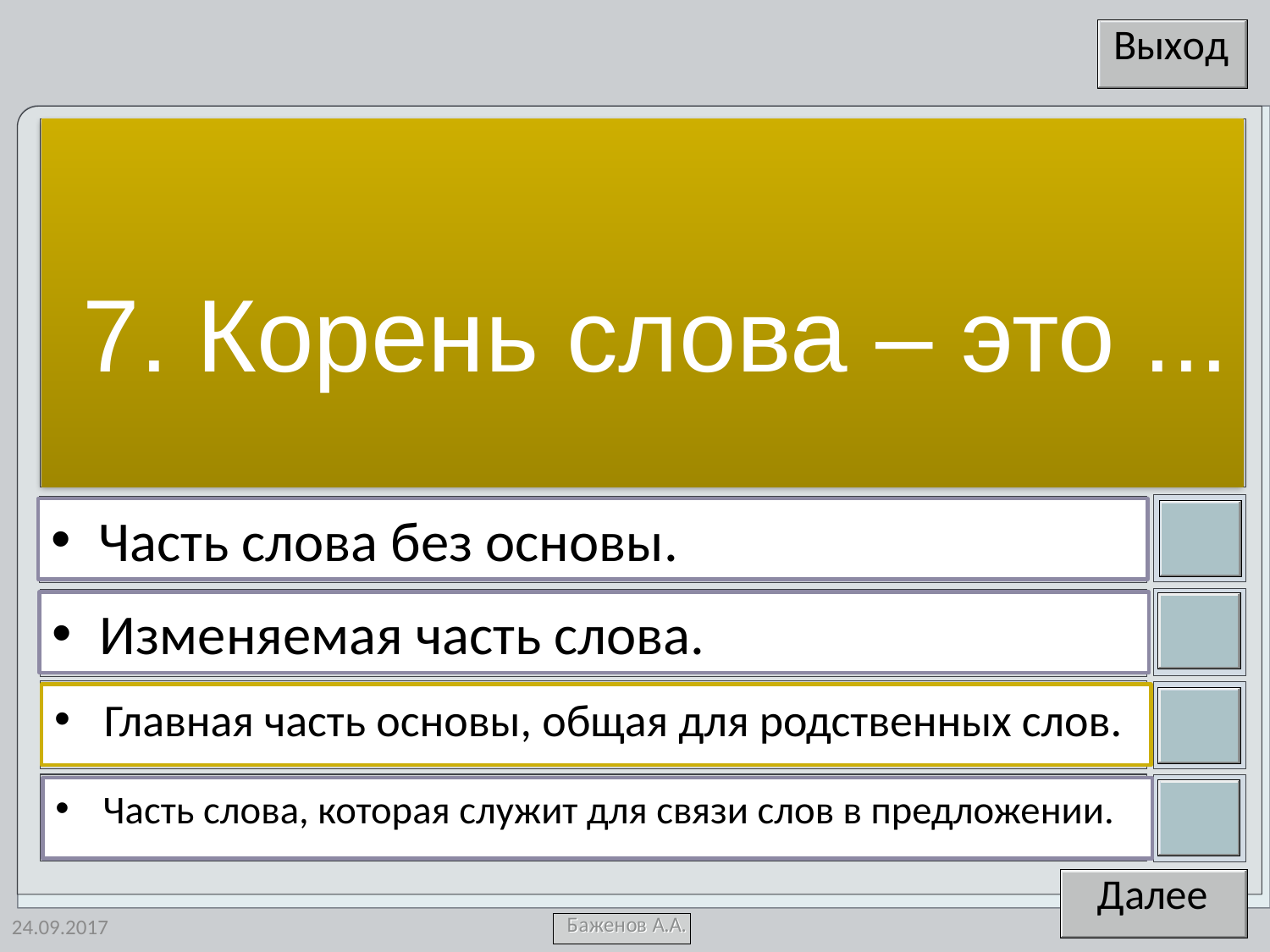

7. Корень слова – это ...

Часть слова без основы.
Изменяемая часть слова.
Главная часть основы, общая для родственных слов.
Часть слова, которая служит для связи слов в предложении.
24.09.2017